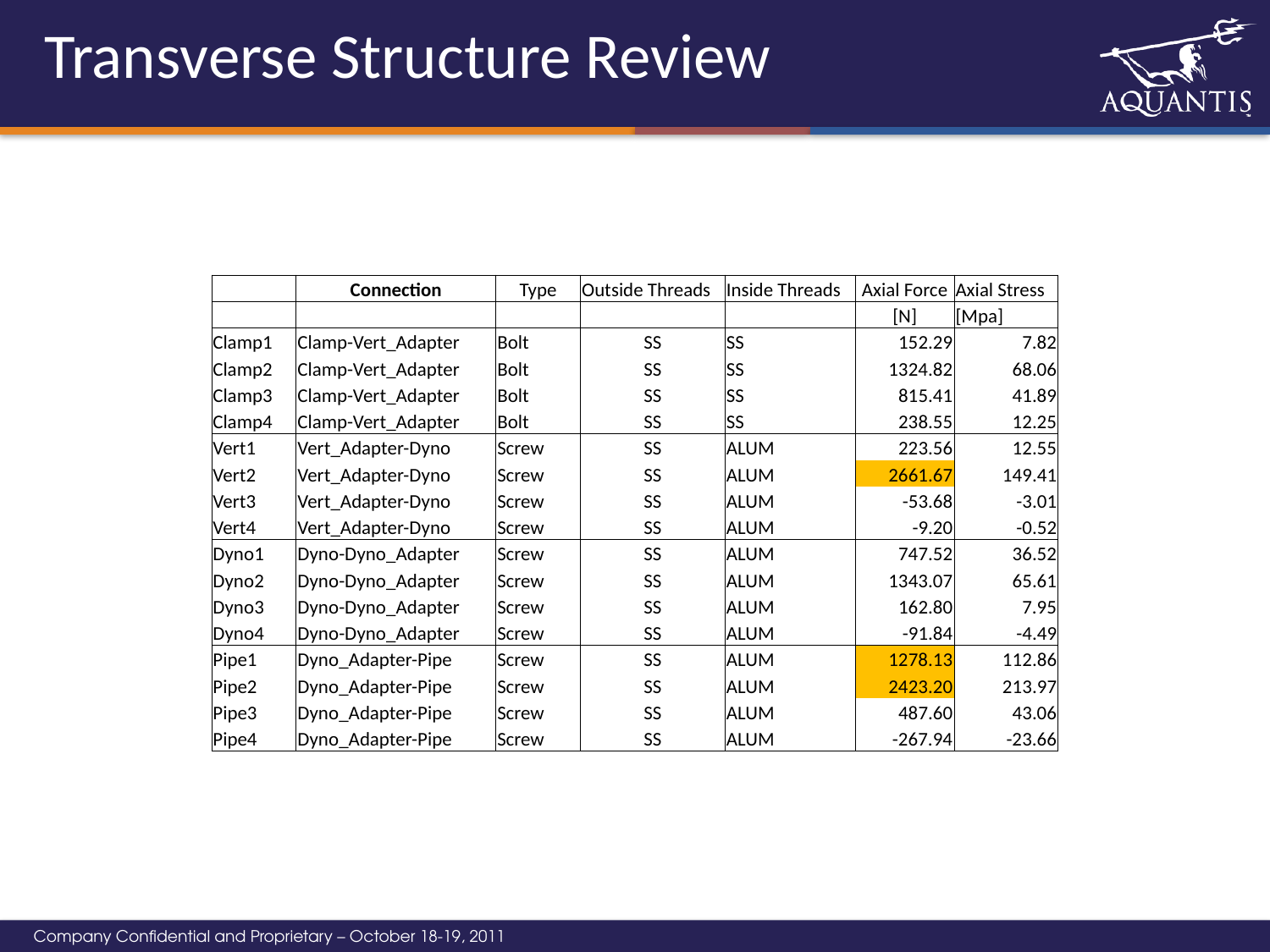

# Transverse Structure Review
|  | Connection | Type | Outside Threads | Inside Threads | Axial Force | Axial Stress |
| --- | --- | --- | --- | --- | --- | --- |
|  |  |  |  |  | [N] | [Mpa] |
| Clamp1 | Clamp-Vert\_Adapter | Bolt | SS | SS | 152.29 | 7.82 |
| Clamp2 | Clamp-Vert\_Adapter | Bolt | SS | SS | 1324.82 | 68.06 |
| Clamp3 | Clamp-Vert\_Adapter | Bolt | SS | SS | 815.41 | 41.89 |
| Clamp4 | Clamp-Vert\_Adapter | Bolt | SS | SS | 238.55 | 12.25 |
| Vert1 | Vert\_Adapter-Dyno | Screw | SS | ALUM | 223.56 | 12.55 |
| Vert2 | Vert\_Adapter-Dyno | Screw | SS | ALUM | 2661.67 | 149.41 |
| Vert3 | Vert\_Adapter-Dyno | Screw | SS | ALUM | -53.68 | -3.01 |
| Vert4 | Vert\_Adapter-Dyno | Screw | SS | ALUM | -9.20 | -0.52 |
| Dyno1 | Dyno-Dyno\_Adapter | Screw | SS | ALUM | 747.52 | 36.52 |
| Dyno2 | Dyno-Dyno\_Adapter | Screw | SS | ALUM | 1343.07 | 65.61 |
| Dyno3 | Dyno-Dyno\_Adapter | Screw | SS | ALUM | 162.80 | 7.95 |
| Dyno4 | Dyno-Dyno\_Adapter | Screw | SS | ALUM | -91.84 | -4.49 |
| Pipe1 | Dyno\_Adapter-Pipe | Screw | SS | ALUM | 1278.13 | 112.86 |
| Pipe2 | Dyno\_Adapter-Pipe | Screw | SS | ALUM | 2423.20 | 213.97 |
| Pipe3 | Dyno\_Adapter-Pipe | Screw | SS | ALUM | 487.60 | 43.06 |
| Pipe4 | Dyno\_Adapter-Pipe | Screw | SS | ALUM | -267.94 | -23.66 |